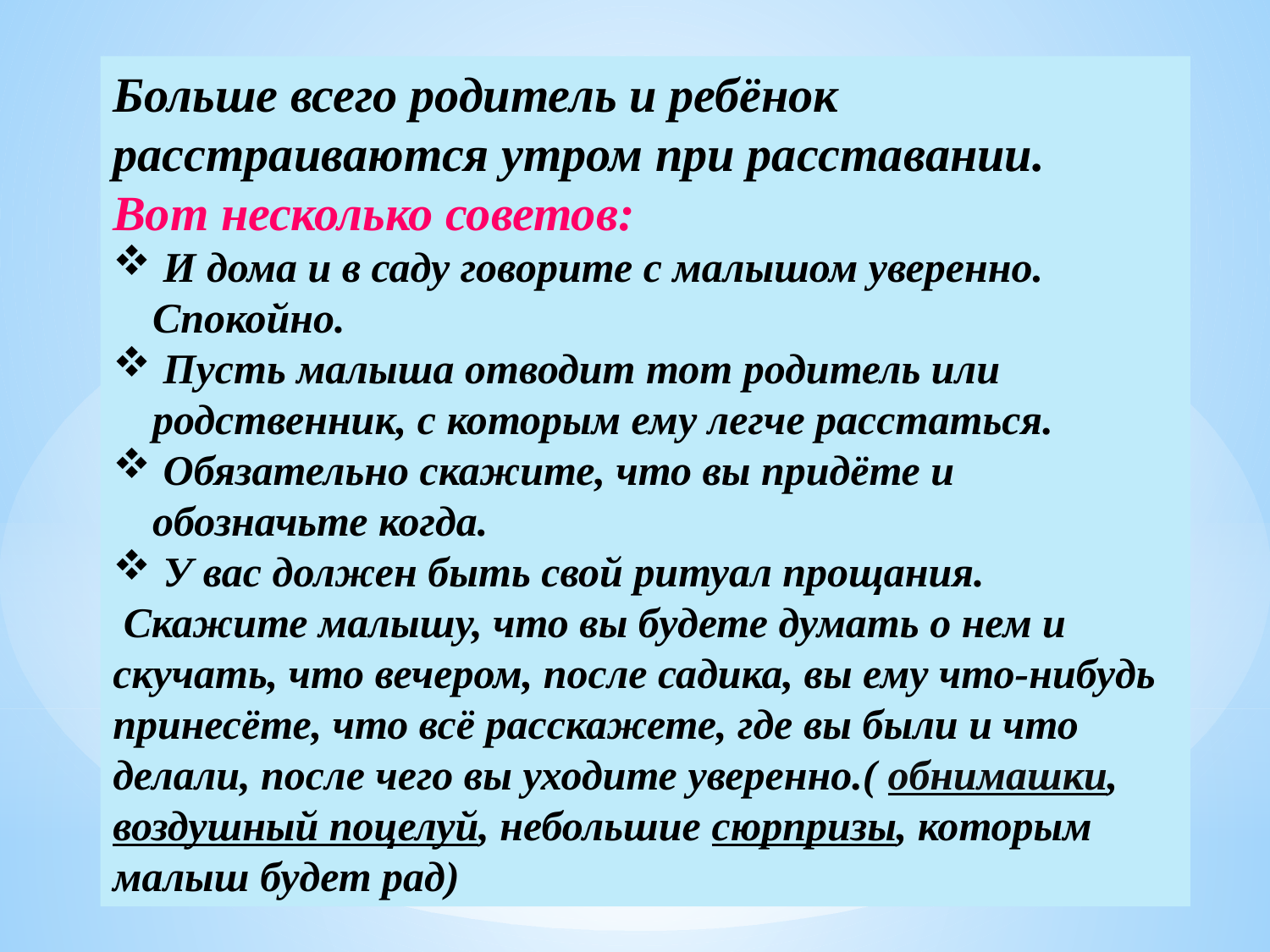

Больше всего родитель и ребёнок расстраиваются утром при расставании.
Вот несколько советов:
 И дома и в саду говорите с малышом уверенно. Спокойно.
 Пусть малыша отводит тот родитель или родственник, с которым ему легче расстаться.
 Обязательно скажите, что вы придёте и обозначьте когда.
 У вас должен быть свой ритуал прощания.
 Скажите малышу, что вы будете думать о нем и скучать, что вечером, после садика, вы ему что-нибудь принесёте, что всё расскажете, где вы были и что делали, после чего вы уходите уверенно.( обнимашки, воздушный поцелуй, небольшие сюрпризы, которым малыш будет рад)